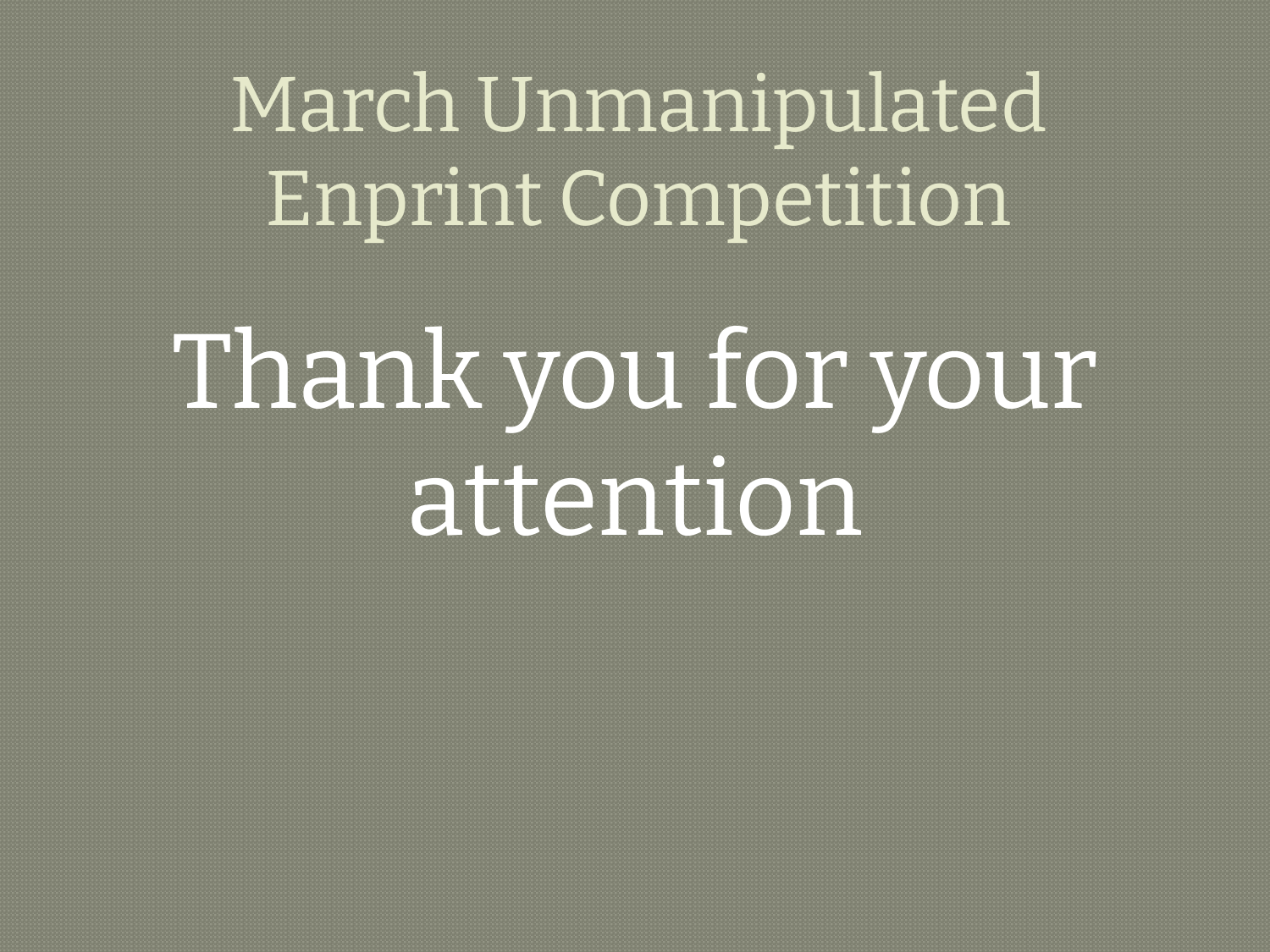

# March Unmanipulated Enprint Competition
Thank you for your attention